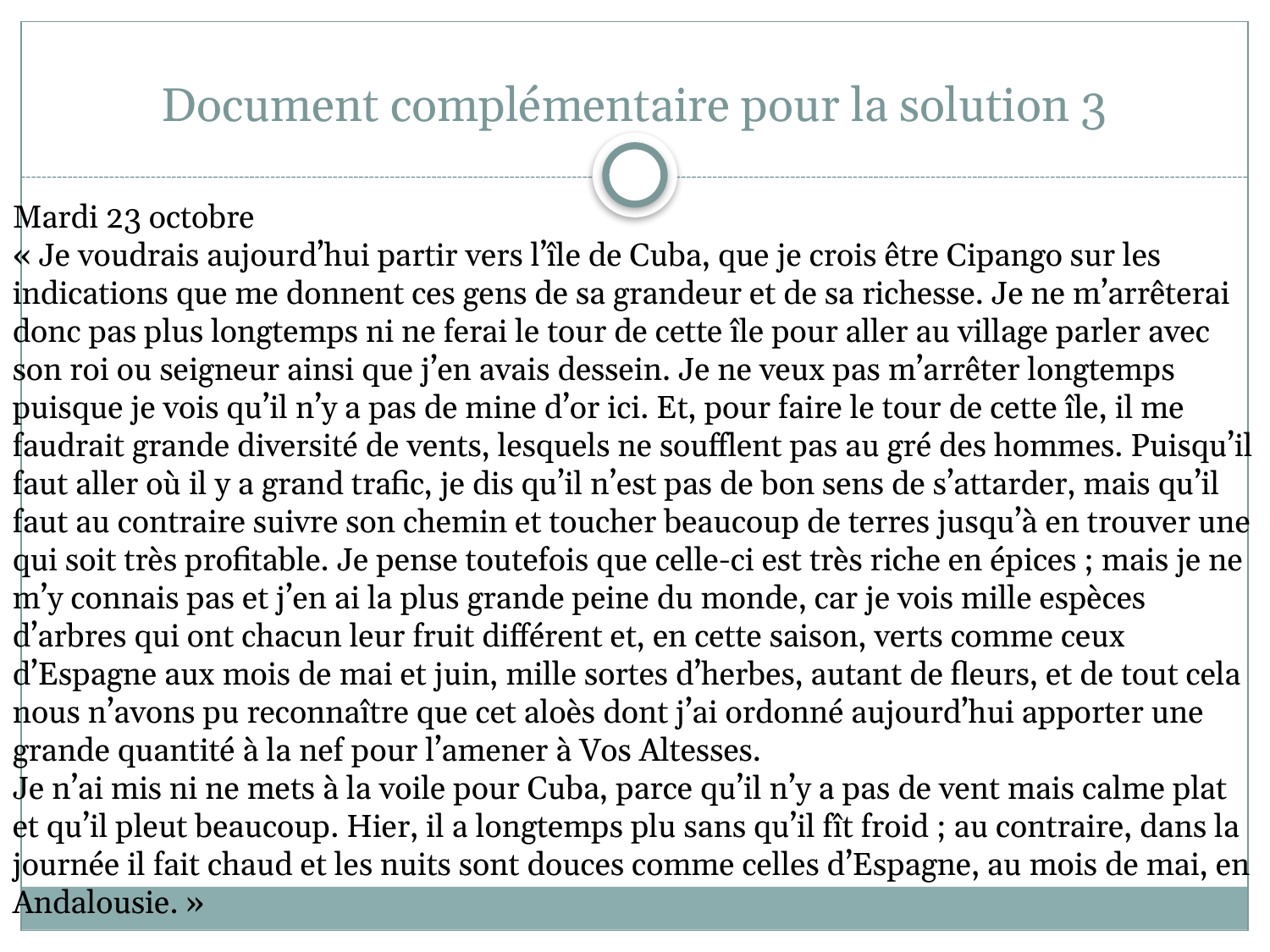

# Document complémentaire pour la solution 3
Mardi 23 octobre
« Je voudrais aujourd’hui partir vers l’île de Cuba, que je crois être Cipango sur les indications que me donnent ces gens de sa grandeur et de sa richesse. Je ne m’arrêterai donc pas plus longtemps ni ne ferai le tour de cette île pour aller au village parler avec son roi ou seigneur ainsi que j’en avais dessein. Je ne veux pas m’arrêter longtemps puisque je vois qu’il n’y a pas de mine d’or ici. Et, pour faire le tour de cette île, il me faudrait grande diversité de vents, lesquels ne soufflent pas au gré des hommes. Puisqu’il faut aller où il y a grand trafic, je dis qu’il n’est pas de bon sens de s’attarder, mais qu’il faut au contraire suivre son chemin et toucher beaucoup de terres jusqu’à en trouver une qui soit très profitable. Je pense toutefois que celle-ci est très riche en épices ; mais je ne m’y connais pas et j’en ai la plus grande peine du monde, car je vois mille espèces d’arbres qui ont chacun leur fruit différent et, en cette saison, verts comme ceux d’Espagne aux mois de mai et juin, mille sortes d’herbes, autant de fleurs, et de tout cela nous n’avons pu reconnaître que cet aloès dont j’ai ordonné aujourd’hui apporter une grande quantité à la nef pour l’amener à Vos Altesses.
Je n’ai mis ni ne mets à la voile pour Cuba, parce qu’il n’y a pas de vent mais calme plat et qu’il pleut beaucoup. Hier, il a longtemps plu sans qu’il fît froid ; au contraire, dans la journée il fait chaud et les nuits sont douces comme celles d’Espagne, au mois de mai, en Andalousie. »